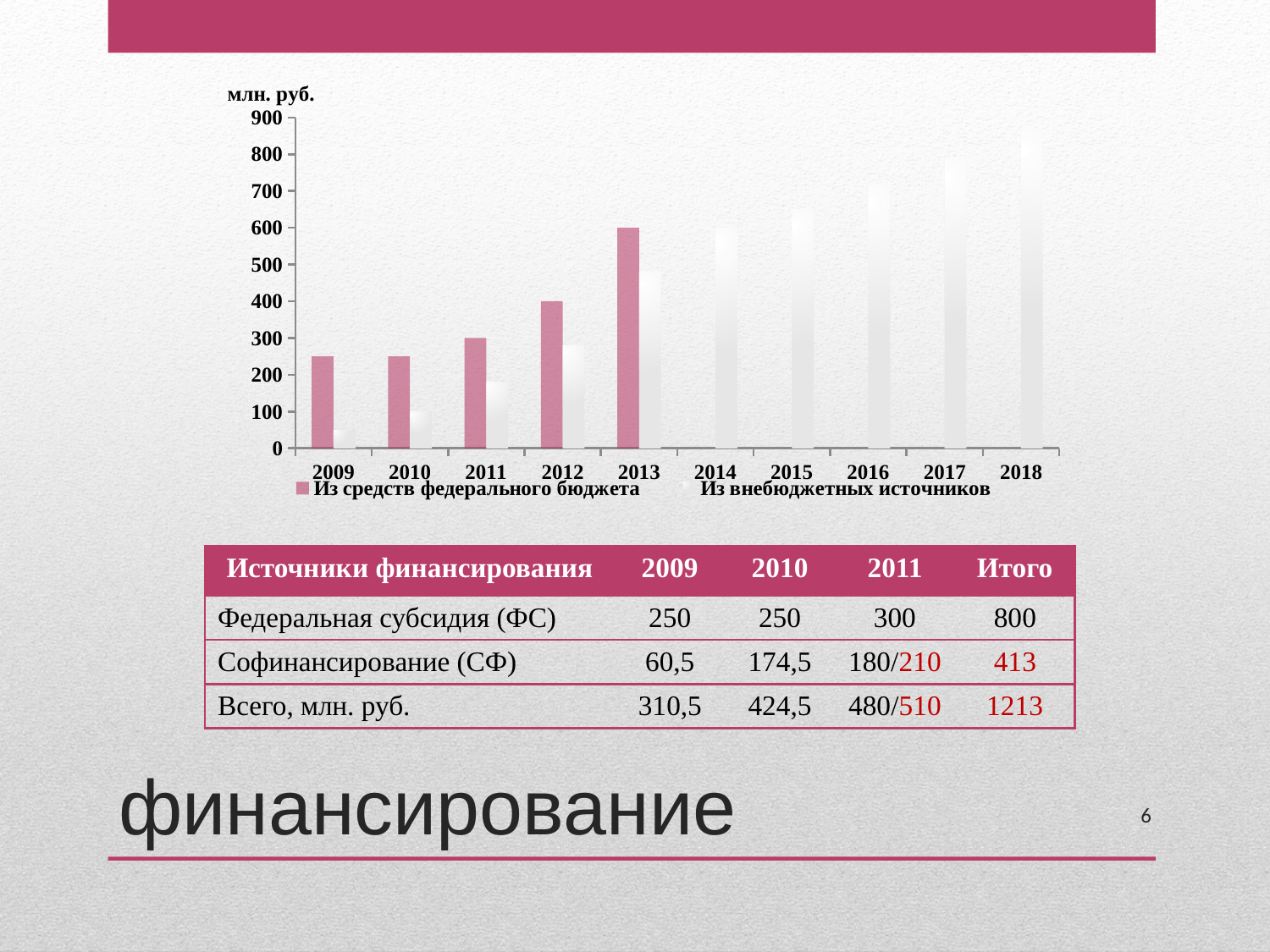

### Chart

| Category | Из средств федерального бюджета | Из внебюджетных источников |
|---|---|---|
| 2009 | 250.0 | 50.0 |
| 2010 | 250.0 | 100.0 |
| 2011 | 300.0 | 180.0 |
| 2012 | 400.0 | 280.0 |
| 2013 | 600.0 | 480.0 |
| 2014 | None | 600.0 |
| 2015 | None | 650.0 |
| 2016 | None | 720.0 |
| 2017 | None | 790.0 |
| 2018 | None | 870.0 |
| Источники финансирования | 2009 | 2010 | 2011 | Итого |
| --- | --- | --- | --- | --- |
| Федеральная субсидия (ФС) | 250 | 250 | 300 | 800 |
| Софинансирование (СФ) | 60,5 | 174,5 | 180/210 | 413 |
| Всего, млн. руб. | 310,5 | 424,5 | 480/510 | 1213 |
# финансирование
6